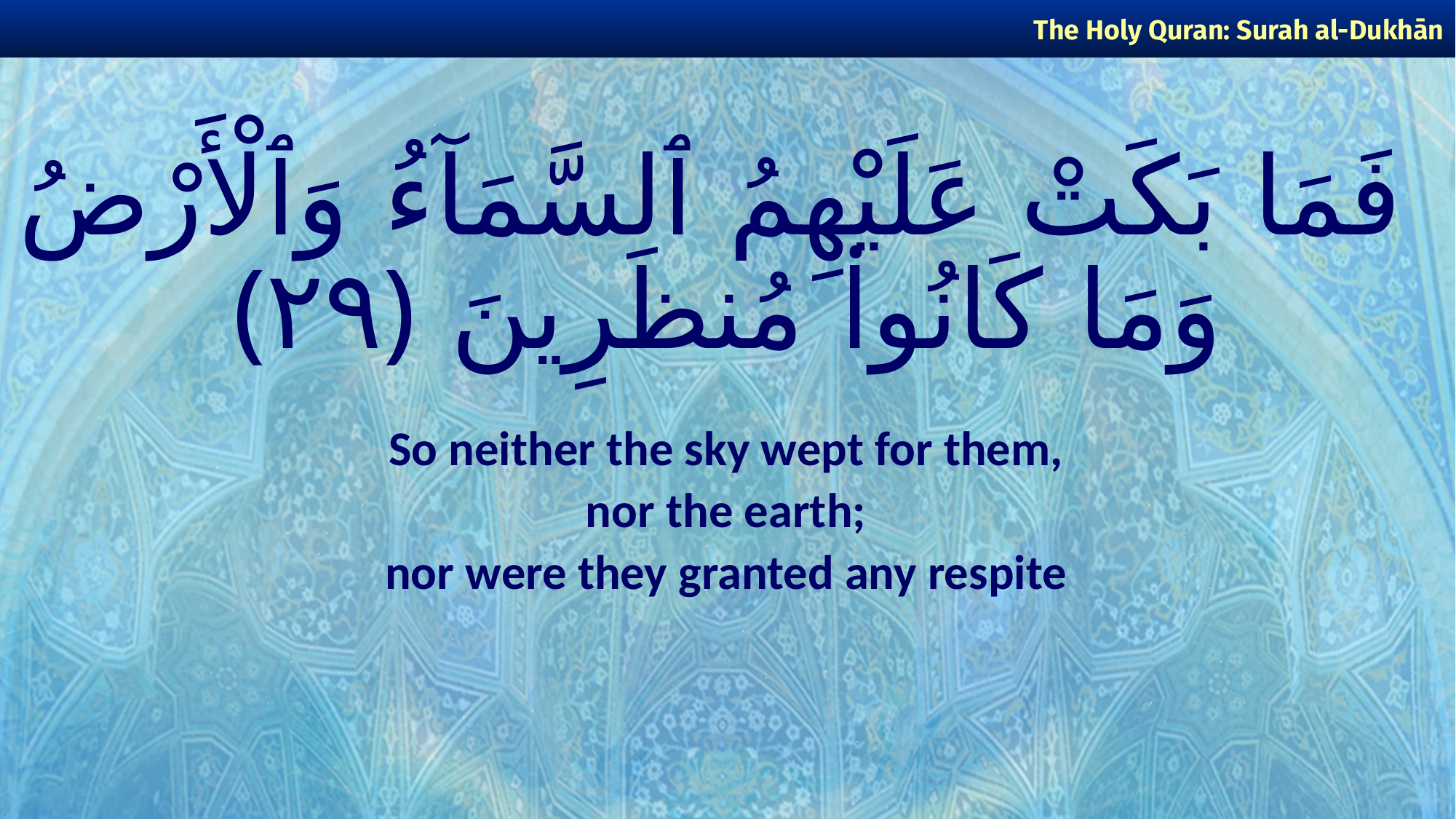

The Holy Quran: Surah al-Dukhān
# فَمَا بَكَتْ عَلَيْهِمُ ٱلسَّمَآءُ وَٱلْأَرْضُ وَمَا كَانُوا۟ مُنظَرِينَ ﴿٢٩﴾
So neither the sky wept for them,
nor the earth;
nor were they granted any respite